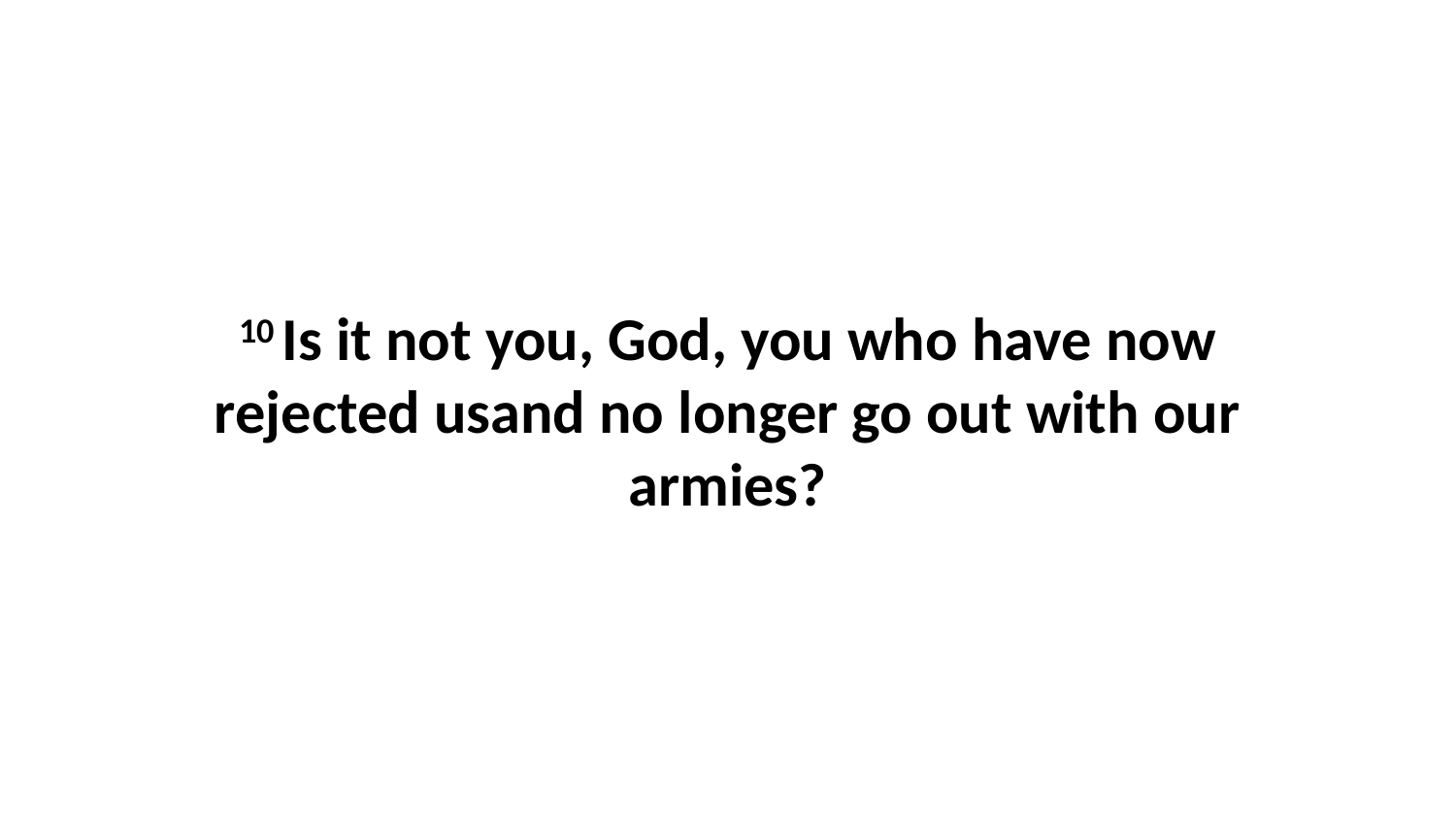

10 Is it not you, God, you who have now rejected usand no longer go out with our armies?